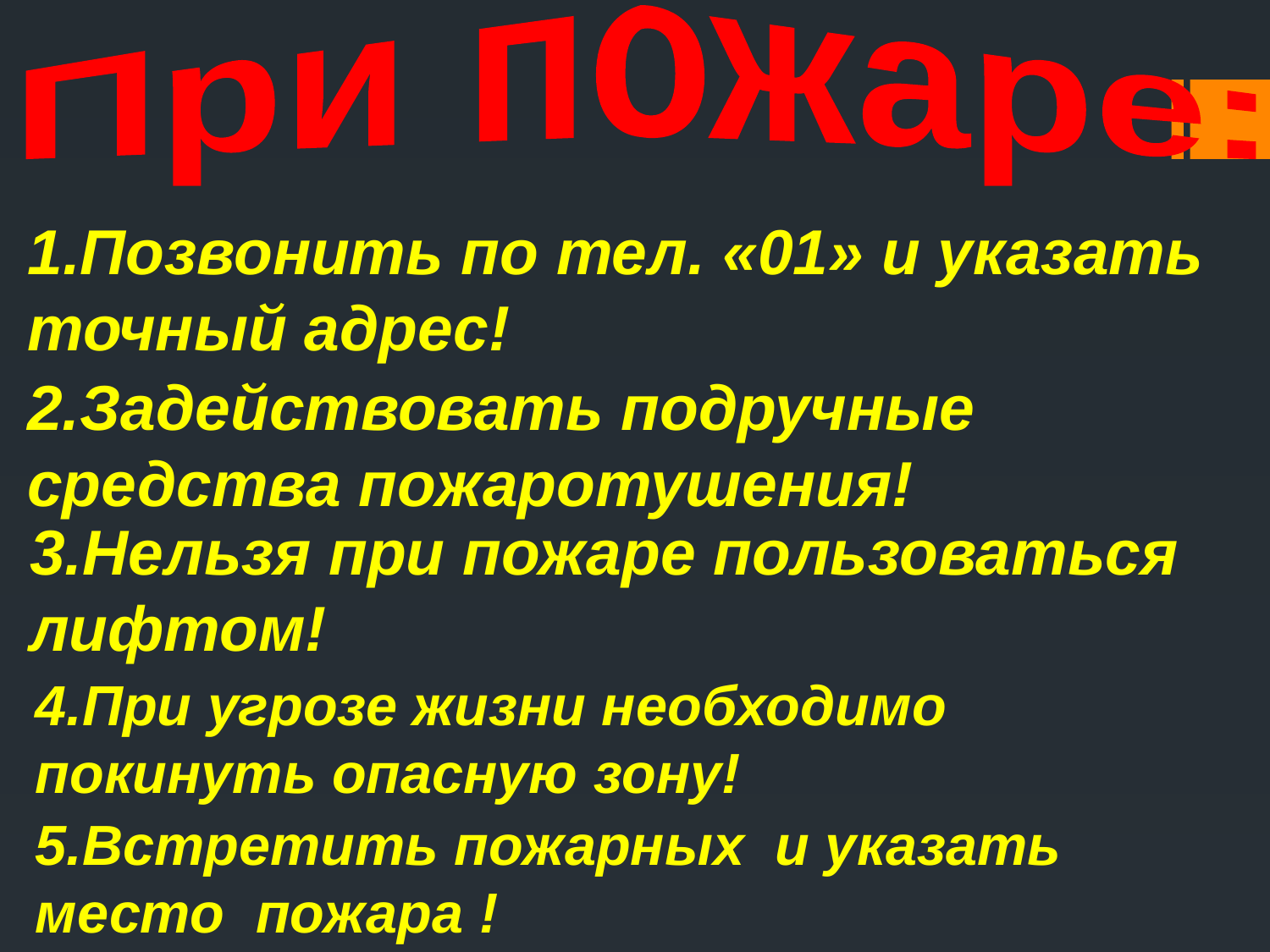

При пожаре:
1.Позвонить по тел. «01» и указать точный адрес!
2.Задействовать подручные средства пожаротушения!
3.Нельзя при пожаре пользоваться лифтом!
4.При угрозе жизни необходимо      покинуть опасную зону!
5.Встретить пожарных  и указать место  пожара !